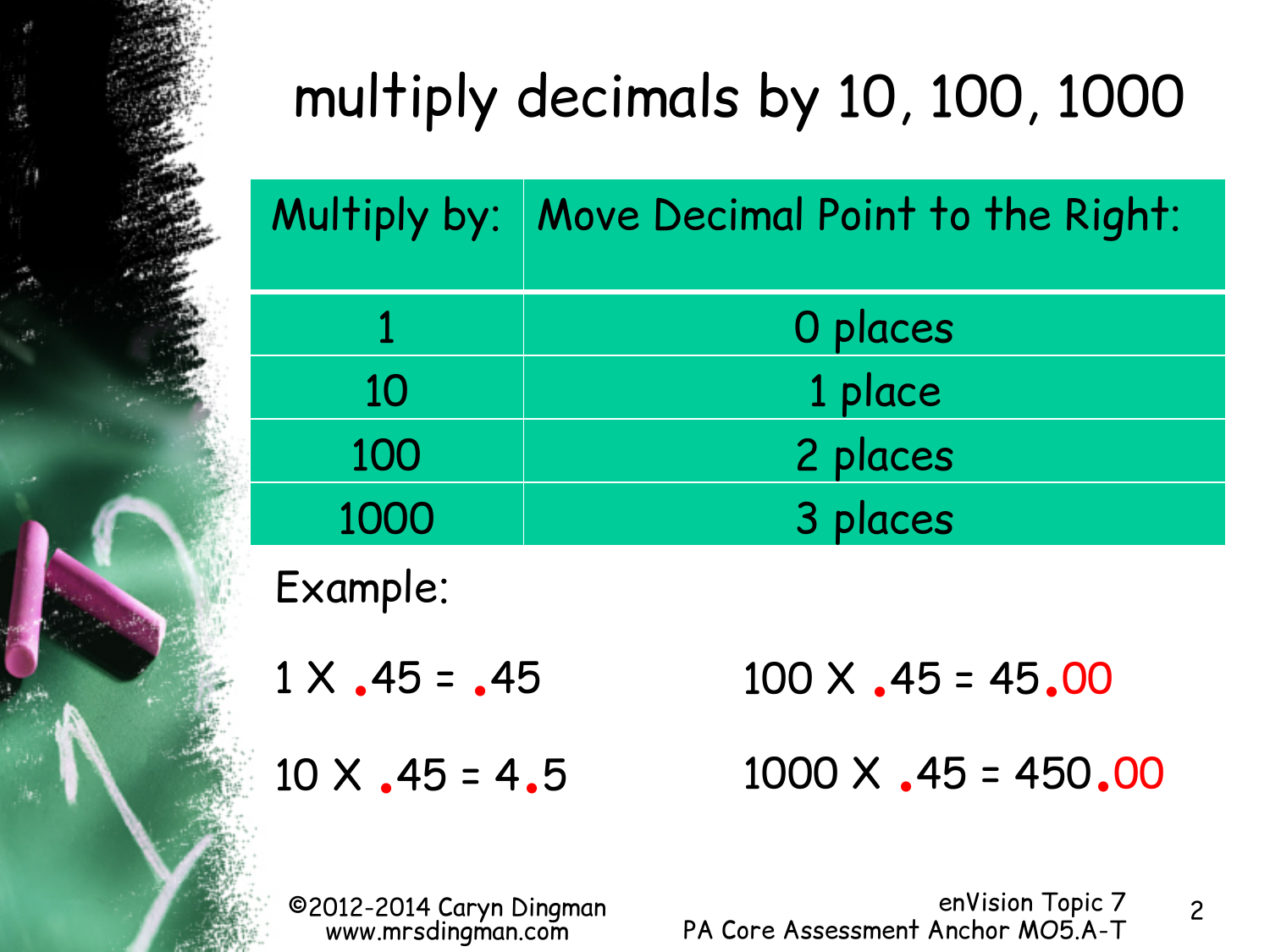

multiply decimals by 10, 100, 1000
| Multiply by: | Move Decimal Point to the Right: |
| --- | --- |
| 1 | 0 places |
| 10 | 1 place |
| 100 | 2 places |
| 1000 | 3 places |
Example:
1 X .45 = .45
100 X .45 = 45.00
1000 X .45 = 450.00
10 X .45 = 4.5
enVision Topic 7
PA Core Assessment Anchor MO5.A-T
2
©2012-2014 Caryn Dingman www.mrsdingman.com